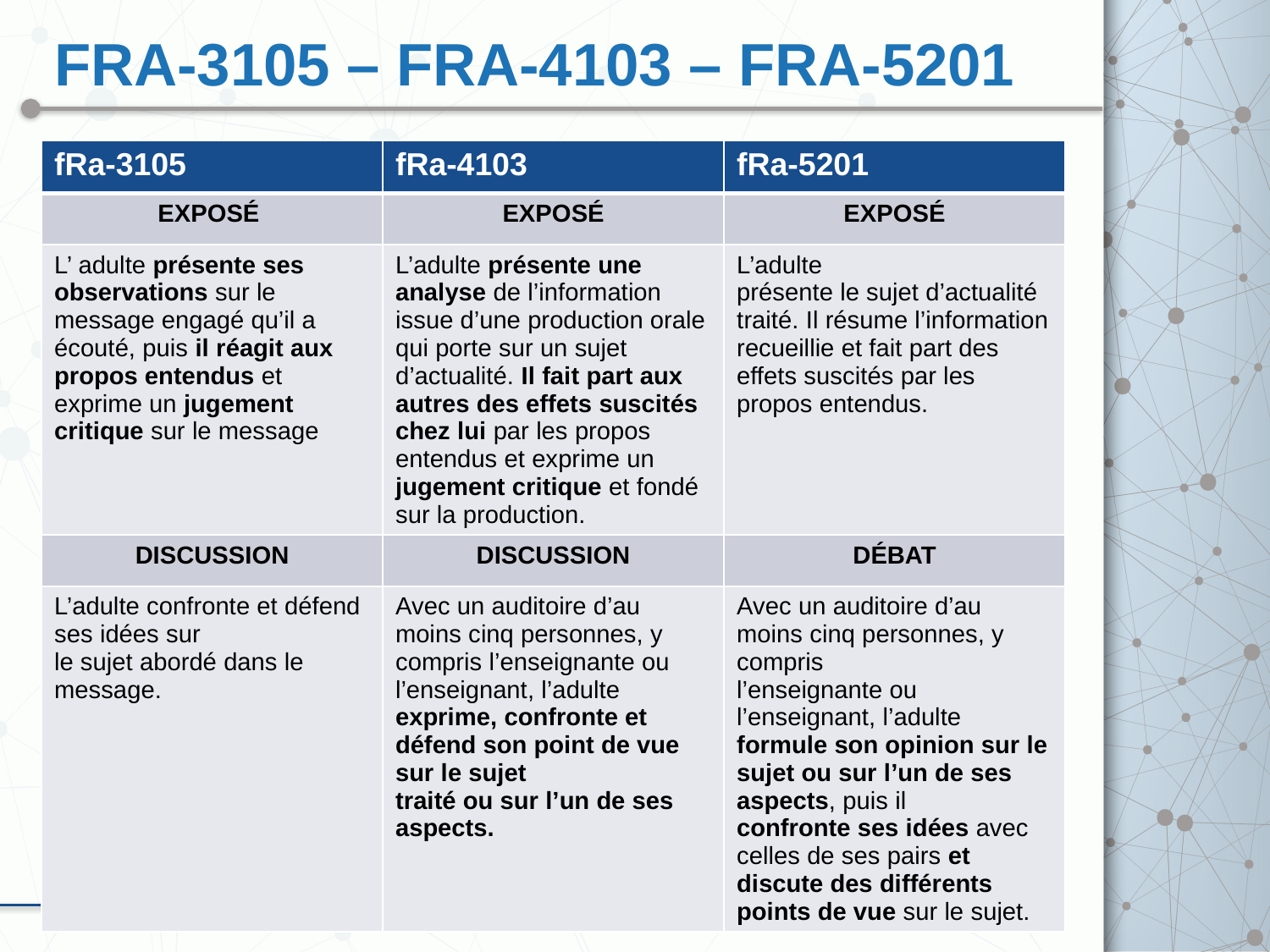

# FRA-3105 – FRA-4103 – FRA-5201

| fRa-3105 | fRa-4103 | fRa-5201 |
| --- | --- | --- |
| EXPOSÉ | EXPOSÉ | EXPOSÉ |
| L’ adulte présente ses observations sur le message engagé qu’il a écouté, puis il réagit aux propos entendus et exprime un jugement critique sur le message | L’adulte présente une analyse de l’information issue d’une production orale qui porte sur un sujet d’actualité. Il fait part aux autres des effets suscités chez lui par les propos entendus et exprime un jugement critique et fondé sur la production. | L’adulte présente le sujet d’actualité traité. Il résume l’information recueillie et fait part des effets suscités par les propos entendus. |
| DISCUSSION | DISCUSSION | DÉBAT |
| L’adulte confronte et défend ses idées sur le sujet abordé dans le message. | Avec un auditoire d’au moins cinq personnes, y compris l’enseignante ou l’enseignant, l’adulte exprime, confronte et défend son point de vue sur le sujet traité ou sur l’un de ses aspects. | Avec un auditoire d’au moins cinq personnes, y compris l’enseignante ou l’enseignant, l’adulte formule son opinion sur le sujet ou sur l’un de ses aspects, puis il confronte ses idées avec celles de ses pairs et discute des différents points de vue sur le sujet. |